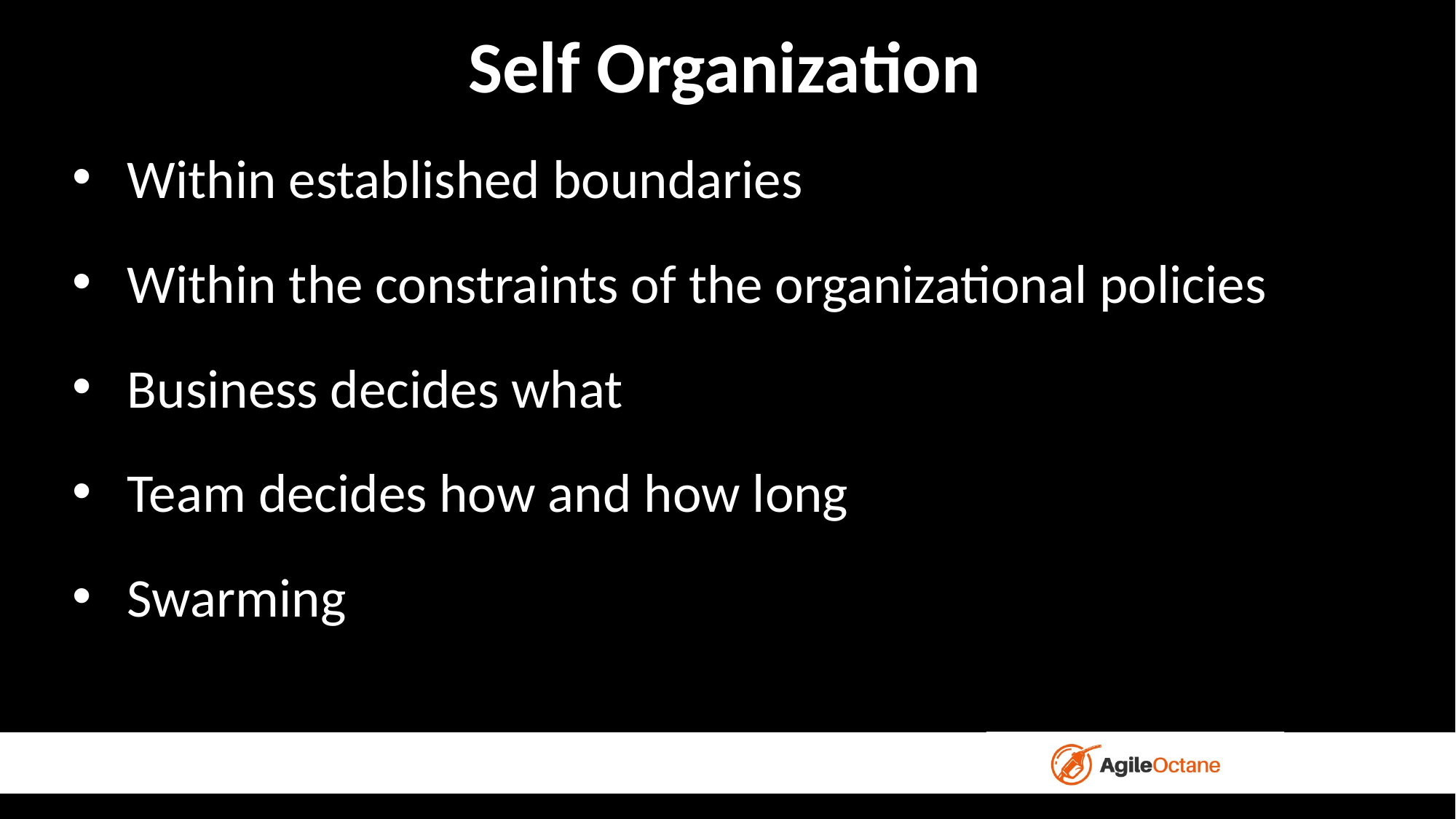

# Self Organization
Within established boundaries

Within the constraints of the organizational policies

Business decides what

Team decides how and how long

Swarming